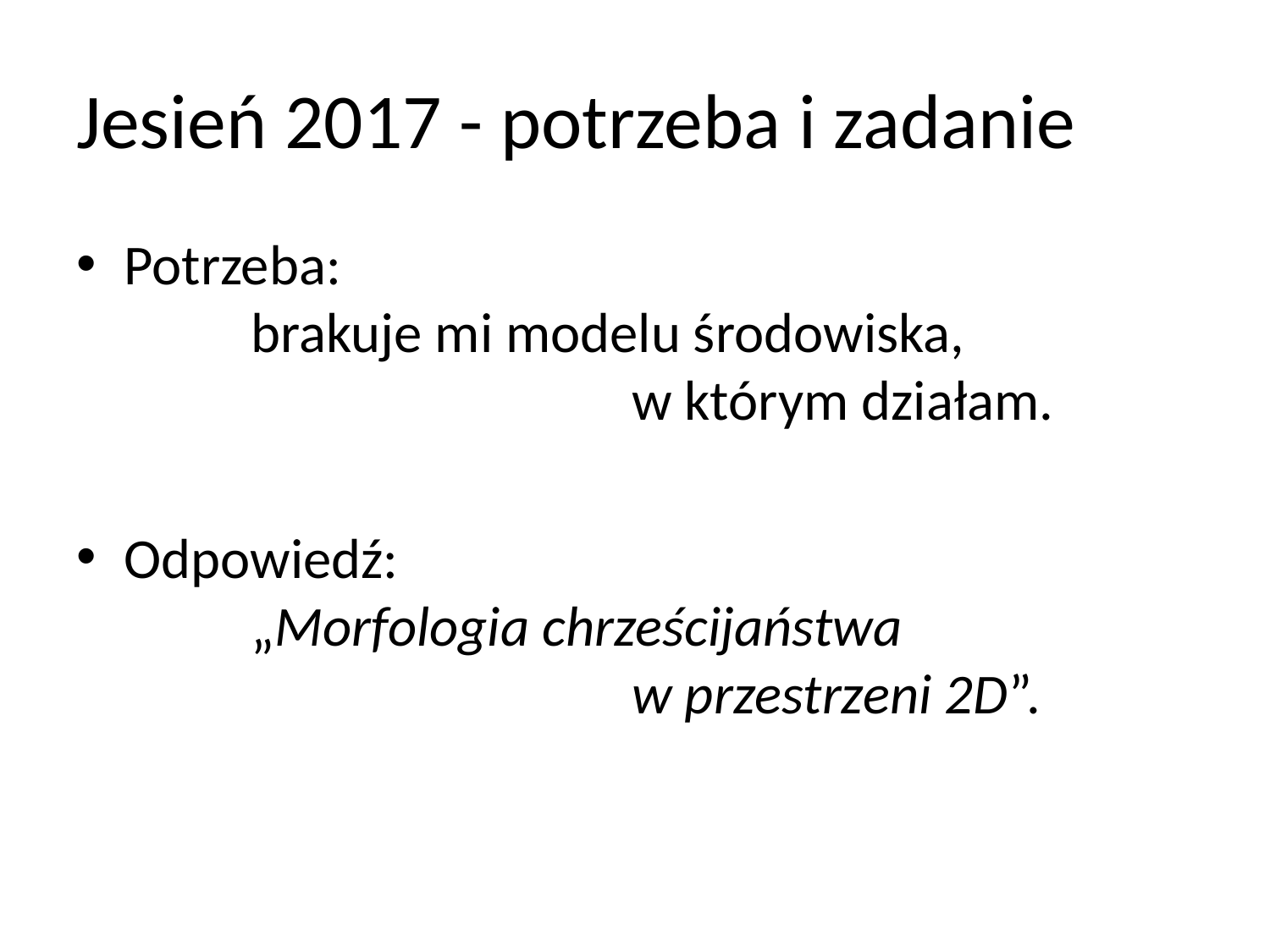

# Jesień 2017 - potrzeba i zadanie
Potrzeba:
	brakuje mi modelu środowiska,
				w którym działam.

Odpowiedź:
	„Morfologia chrześcijaństwa
				w przestrzeni 2D”.